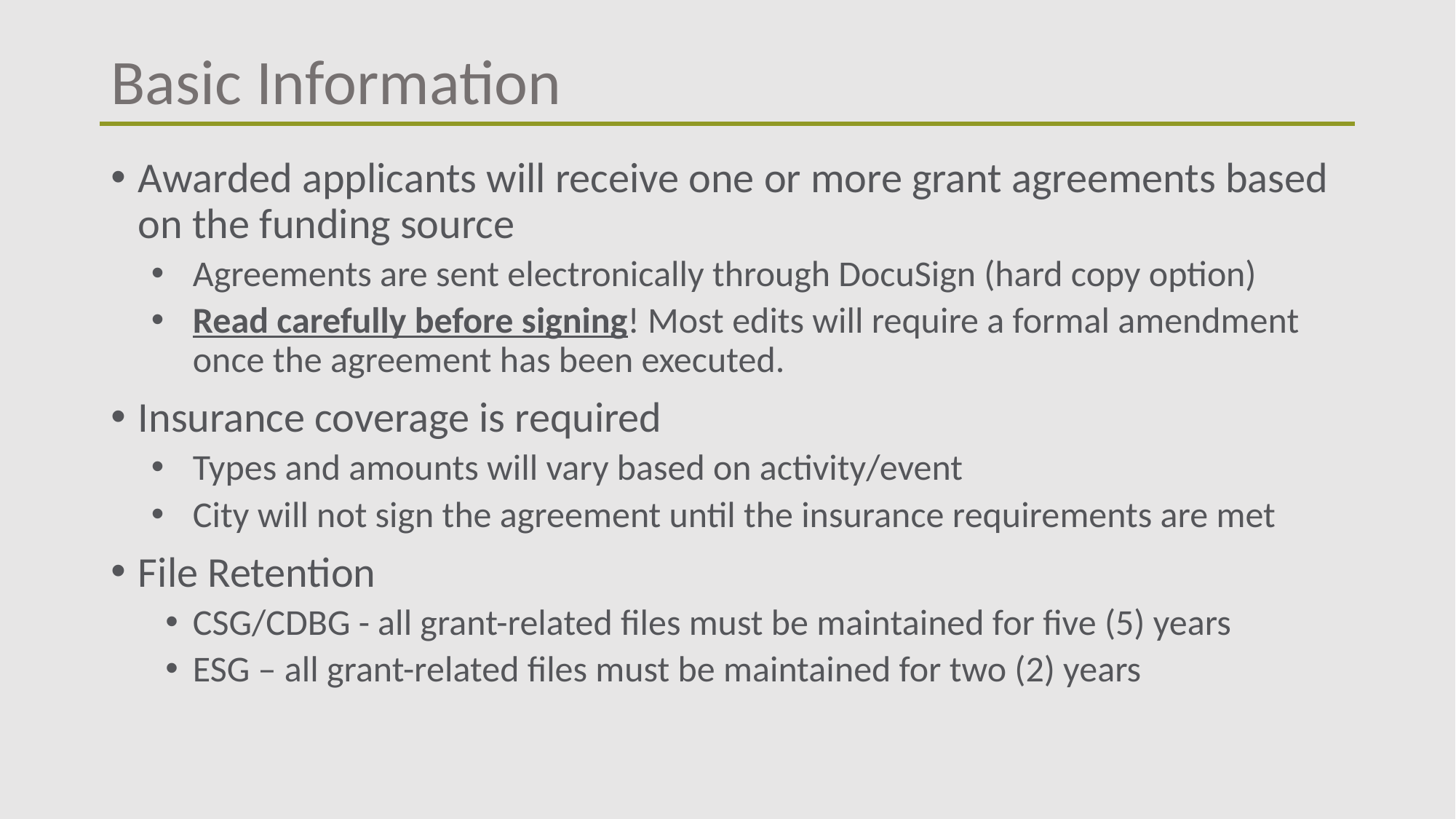

# Basic Information
Awarded applicants will receive one or more grant agreements based on the funding source
Agreements are sent electronically through DocuSign (hard copy option)
Read carefully before signing! Most edits will require a formal amendment once the agreement has been executed.
Insurance coverage is required
Types and amounts will vary based on activity/event
City will not sign the agreement until the insurance requirements are met
File Retention
CSG/CDBG - all grant-related files must be maintained for five (5) years
ESG – all grant-related files must be maintained for two (2) years